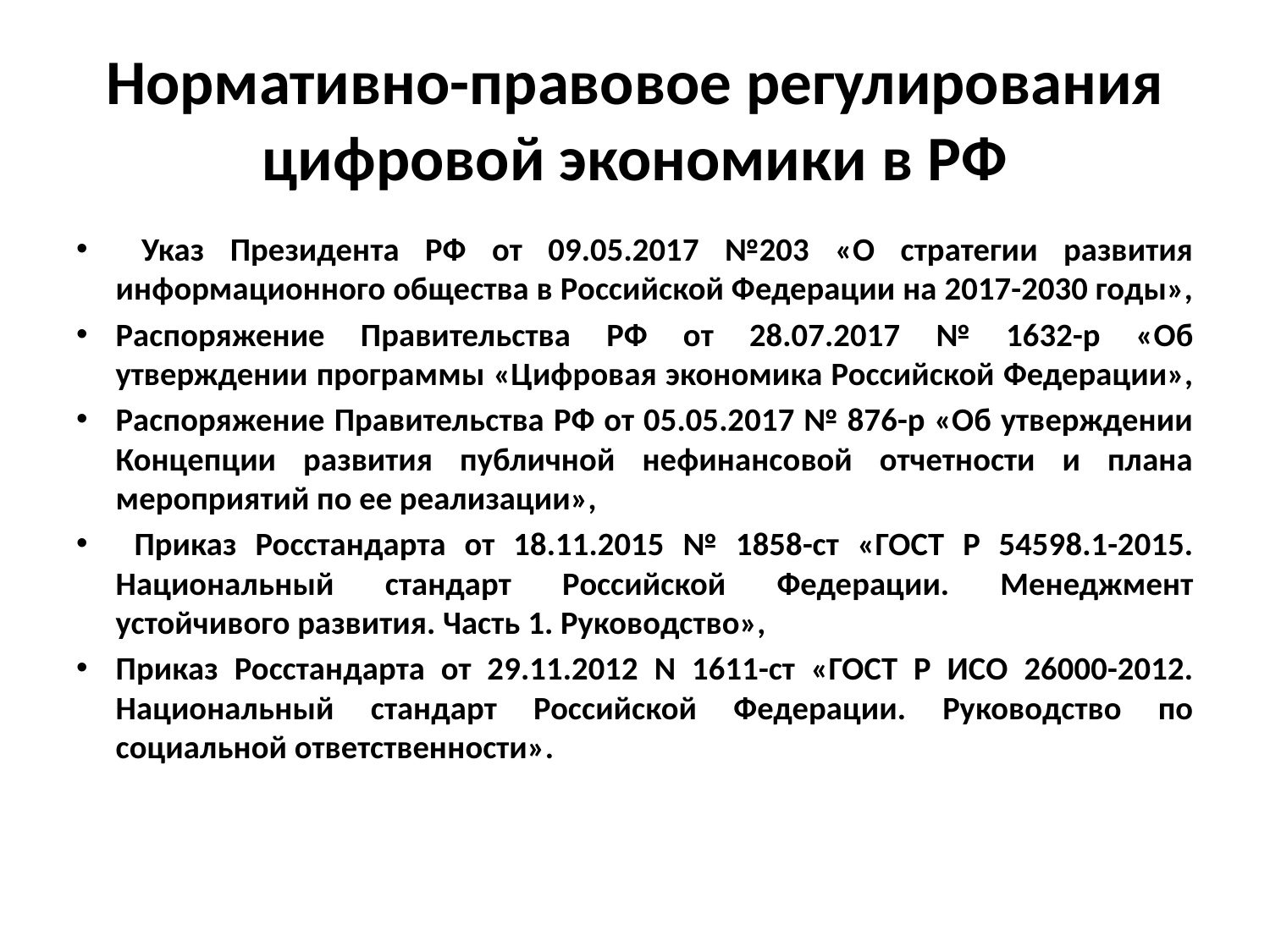

# Нормативно-правовое регулирования цифровой экономики в РФ
 Указ Президента РФ от 09.05.2017 №203 «О стратегии развития информационного общества в Российской Федерации на 2017-2030 годы»,
Распоряжение Правительства РФ от 28.07.2017 № 1632-р «Об утверждении программы «Цифровая экономика Российской Федерации»,
Распоряжение Правительства РФ от 05.05.2017 № 876-р «Об утверждении Концепции развития публичной нефинансовой отчетности и плана мероприятий по ее реализации»,
 Приказ Росстандарта от 18.11.2015 № 1858-ст «ГОСТ Р 54598.1-2015. Национальный стандарт Российской Федерации. Менеджмент устойчивого развития. Часть 1. Руководство»,
Приказ Росстандарта от 29.11.2012 N 1611-ст «ГОСТ Р ИСО 26000-2012. Национальный стандарт Российской Федерации. Руководство по социальной ответственности».